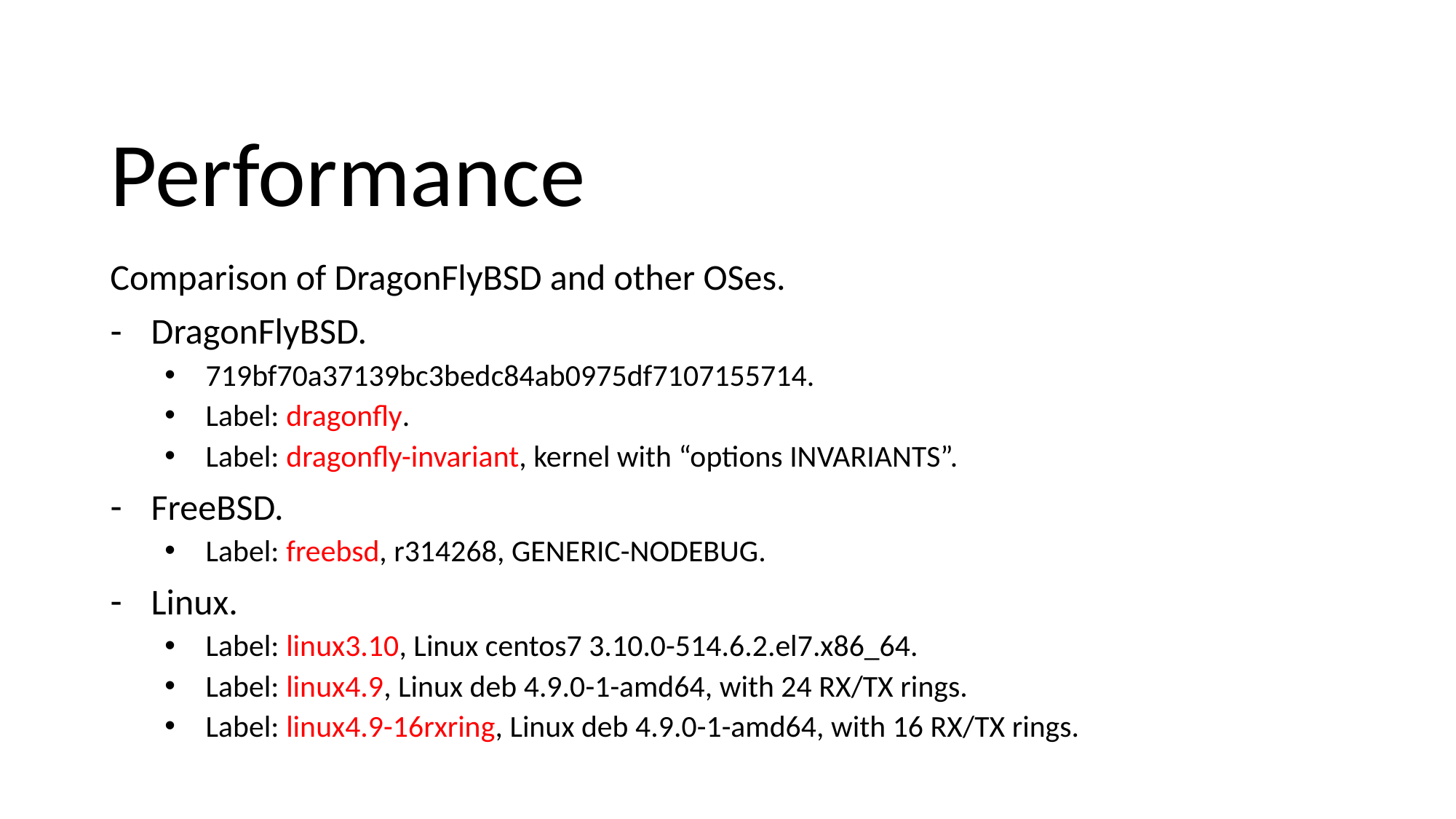

# Performance
Comparison of DragonFlyBSD and other OSes.
DragonFlyBSD.
719bf70a37139bc3bedc84ab0975df7107155714.
Label: dragonfly.
Label: dragonfly-invariant, kernel with “options INVARIANTS”.
FreeBSD.
Label: freebsd, r314268, GENERIC-NODEBUG.
Linux.
Label: linux3.10, Linux centos7 3.10.0-514.6.2.el7.x86_64.
Label: linux4.9, Linux deb 4.9.0-1-amd64, with 24 RX/TX rings.
Label: linux4.9-16rxring, Linux deb 4.9.0-1-amd64, with 16 RX/TX rings.